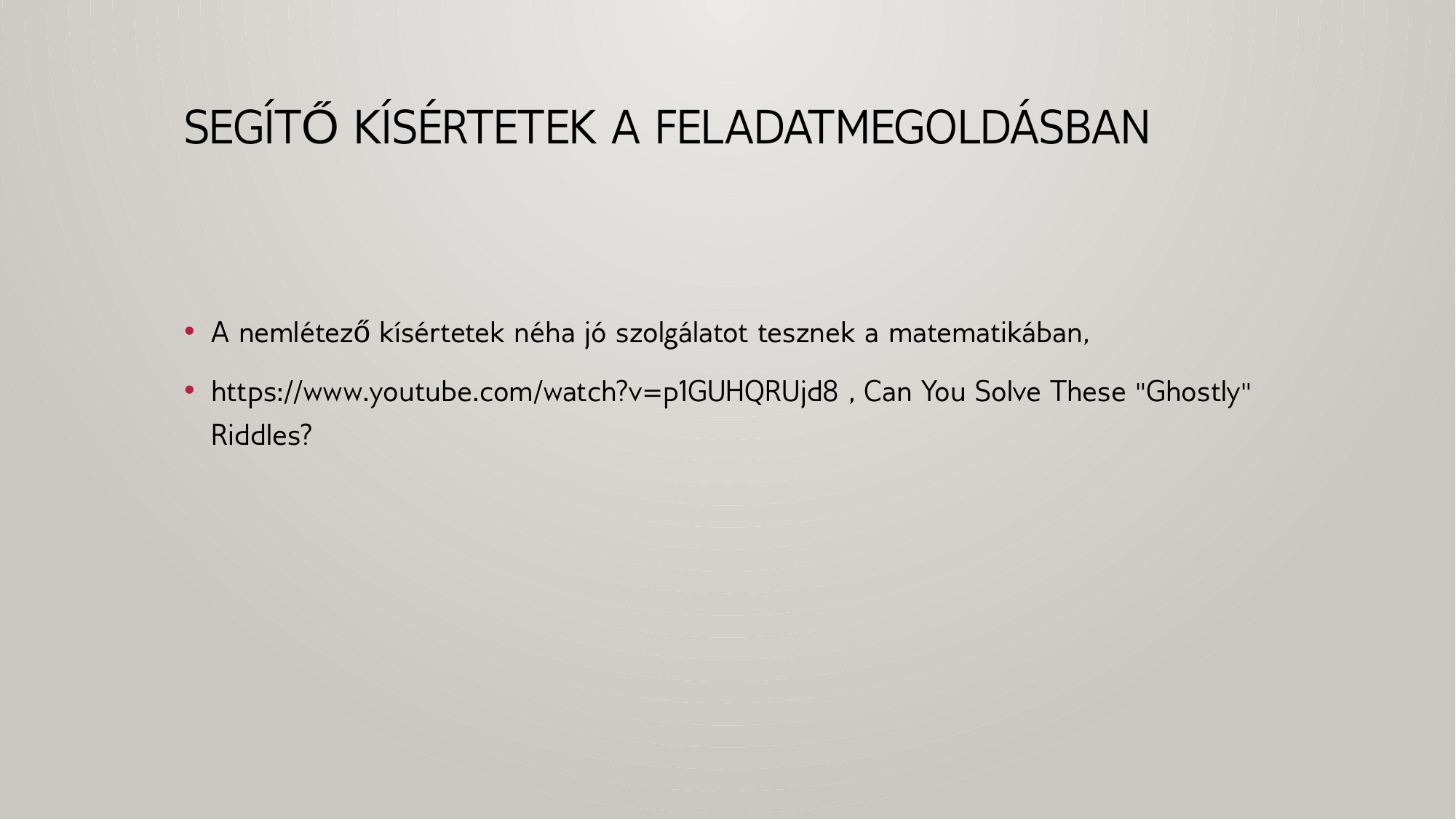

# Segítő kísértetek a feladatmegoldásban

A nemlétező kísértetek néha jó szolgálatot tesznek a matematikában,
https://www.youtube.com/watch?v=p1GUHQRUjd8 , Can You Solve These "Ghostly" Riddles?